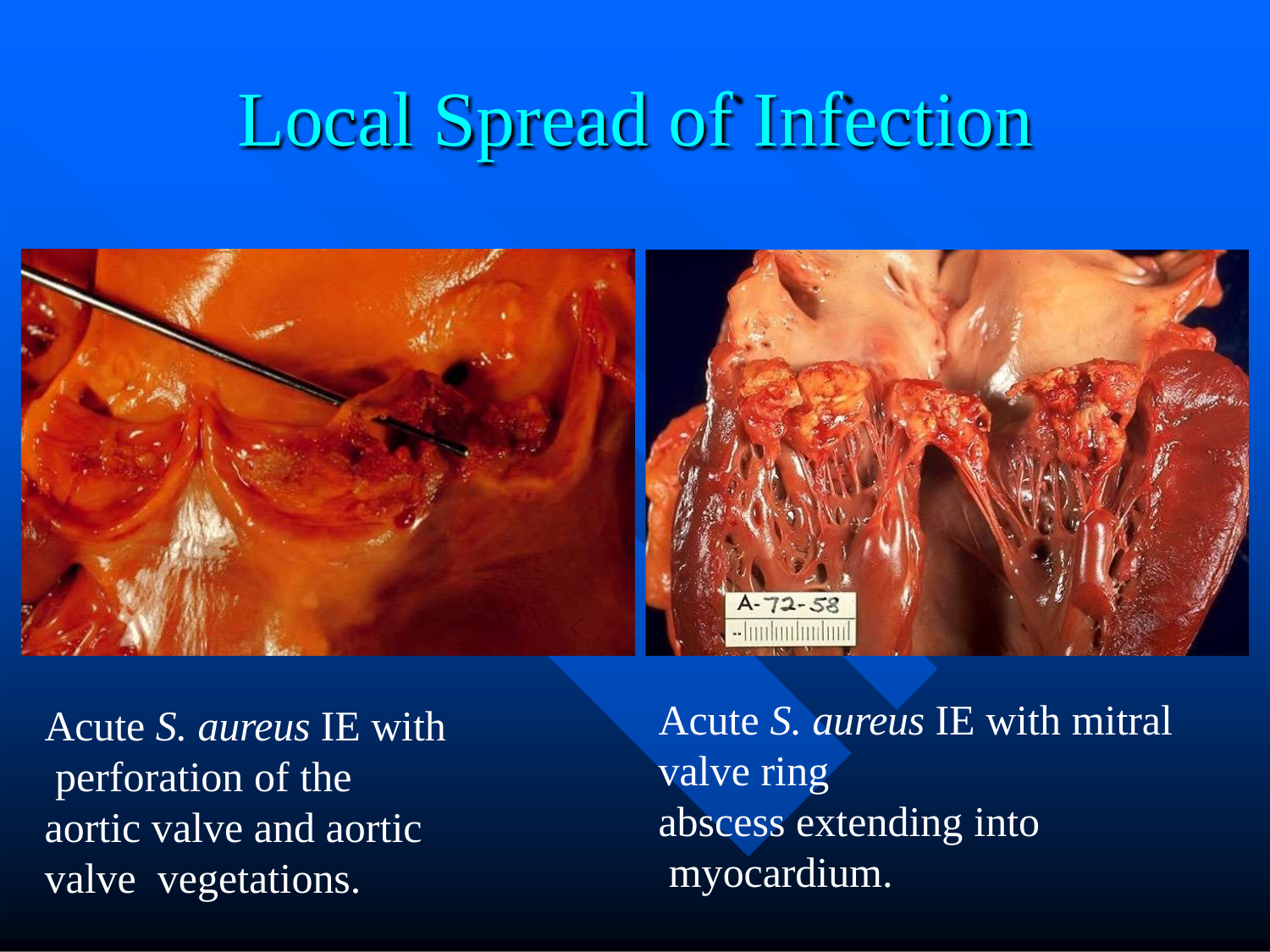

# Local Spread of Infection

Acute S. aureus IE with mitral
valve ring
abscess extending into  myocardium.
Acute S. aureus IE with  perforation of the
aortic valve and aortic valve  vegetations.